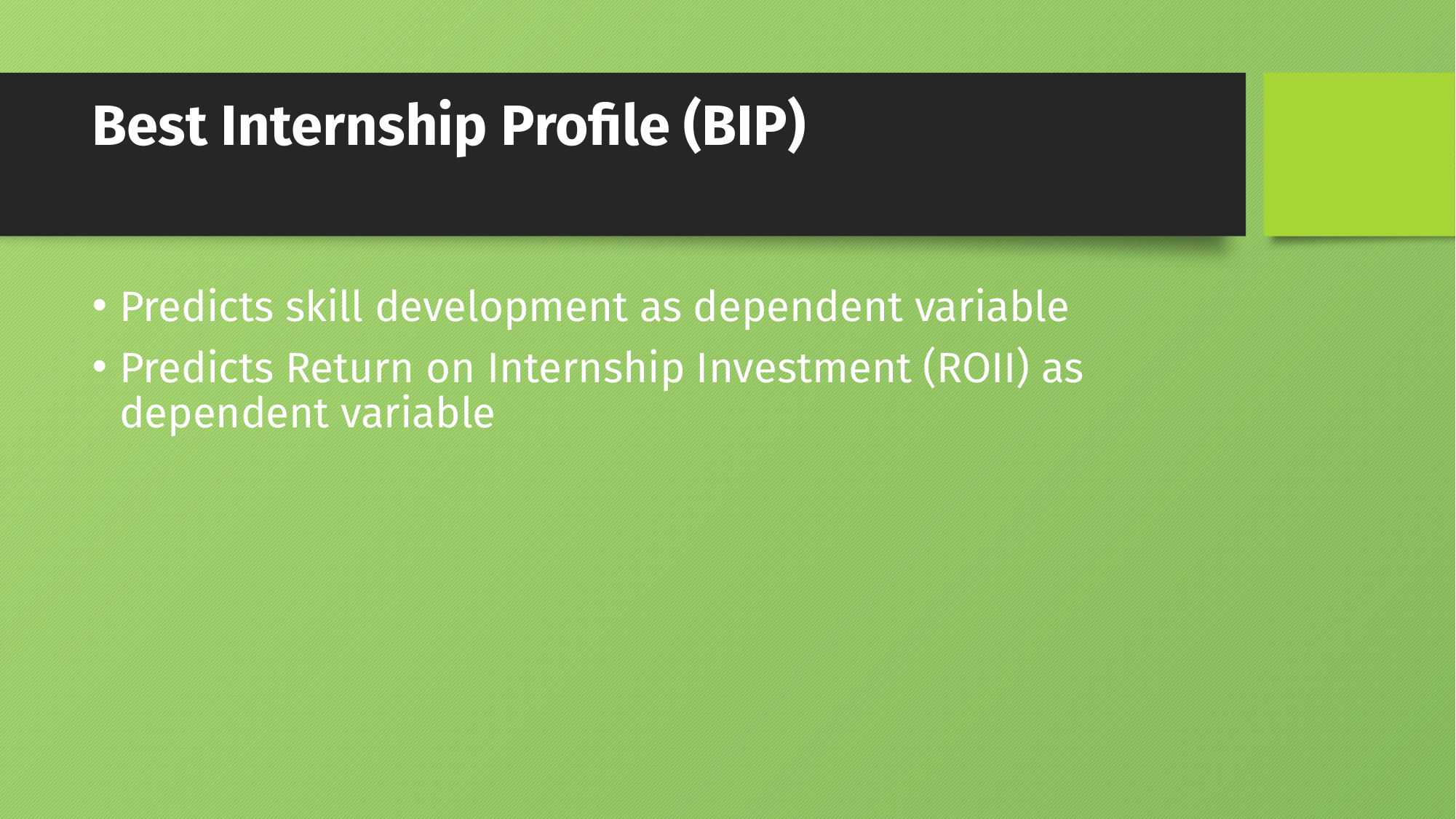

# Best Internship Profile (BIP)
Predicts skill development as dependent variable
Predicts Return on Internship Investment (ROII) as dependent variable